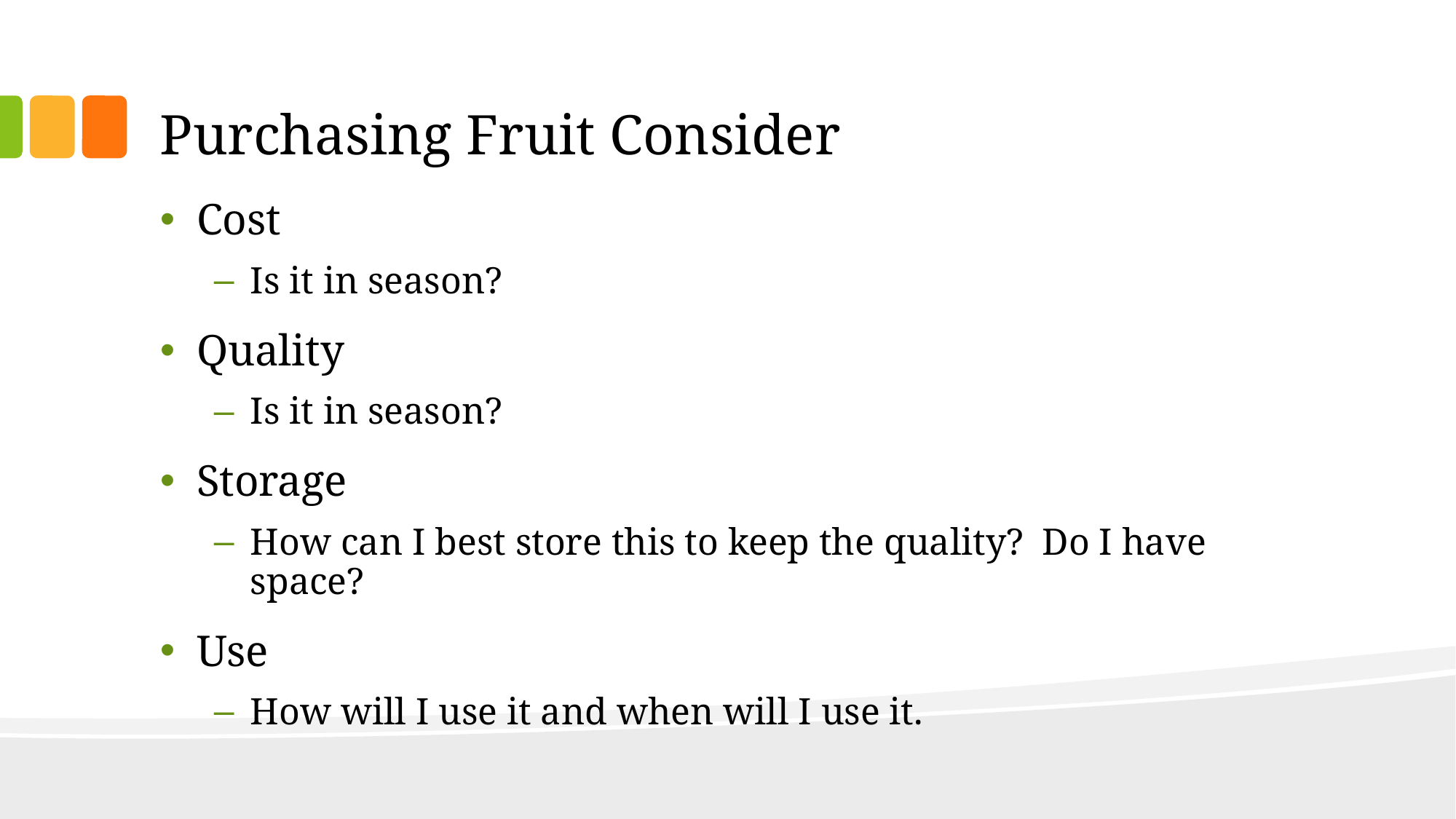

# Purchasing Fruit Consider
Cost
Is it in season?
Quality
Is it in season?
Storage
How can I best store this to keep the quality?  Do I have space?
Use
How will I use it and when will I use it.